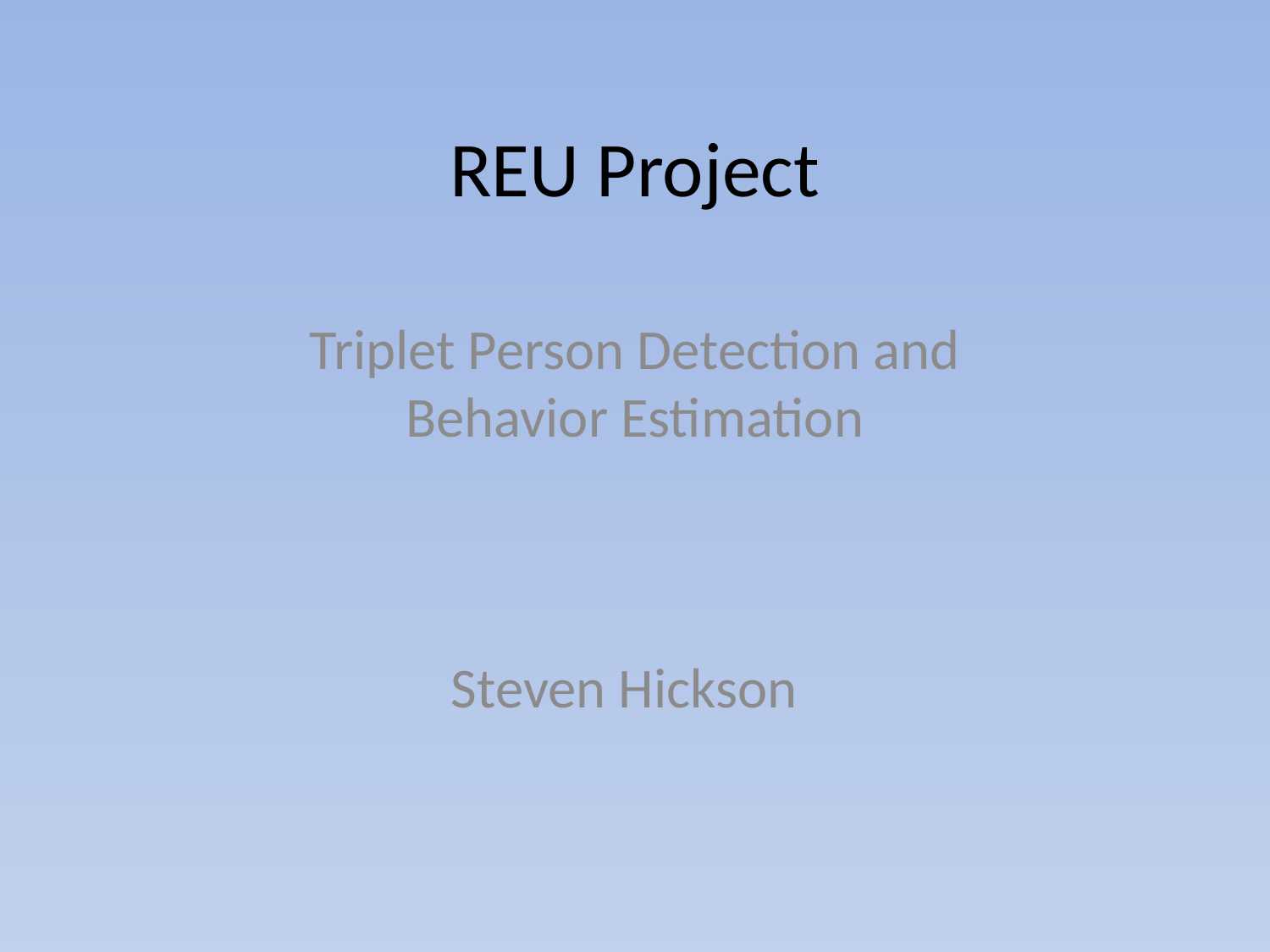

# REU Project
Triplet Person Detection and Behavior Estimation
Steven Hickson